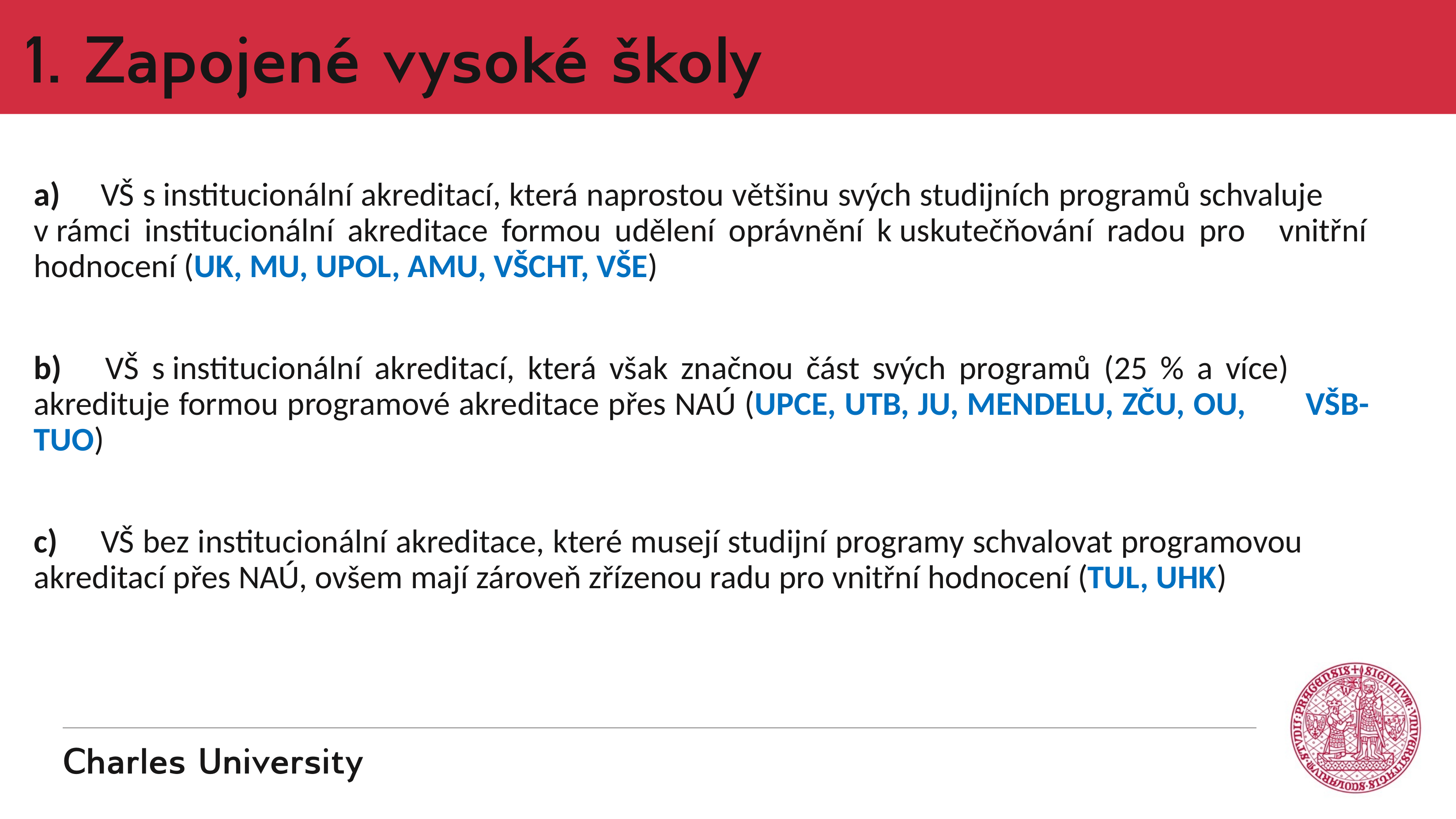

# 1. Zapojené vysoké školy

a) 	VŠ s institucionální akreditací, která naprostou většinu svých studijních programů schvaluje 	v rámci institucionální akreditace formou udělení oprávnění k uskutečňování radou pro 	vnitřní hodnocení (UK, MU, UPOL, AMU, VŠCHT, VŠE)

b) 	VŠ s institucionální akreditací, která však značnou část svých programů (25 % a více) 	akredituje formou programové akreditace přes NAÚ (UPCE, UTB, JU, MENDELU, ZČU, OU, 	VŠB-TUO)

c) 	VŠ bez institucionální akreditace, které musejí studijní programy schvalovat programovou 	akreditací přes NAÚ, ovšem mají zároveň zřízenou radu pro vnitřní hodnocení (TUL, UHK)